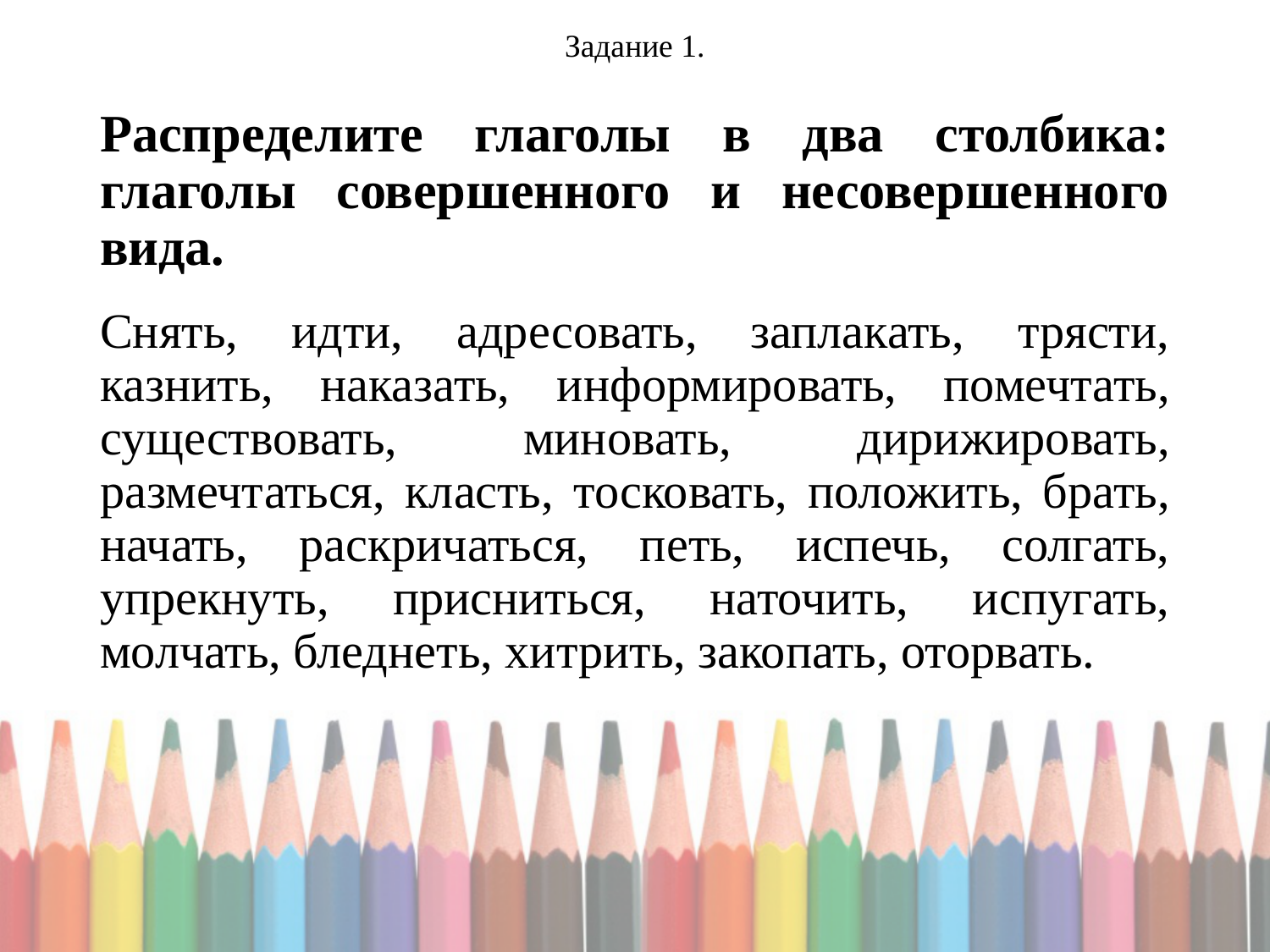

Задание 1.
# Распределите глаголы в два столбика: глаголы совершенного и несовершенного вида.
Снять, идти, адресовать, заплакать, трясти, казнить, наказать, информировать, помечтать, существовать, миновать, дирижировать, размечтаться, класть, тосковать, положить, брать, начать, раскричаться, петь, испечь, солгать, упрекнуть, присниться, наточить, испугать, молчать, бледнеть, хитрить, закопать, оторвать.